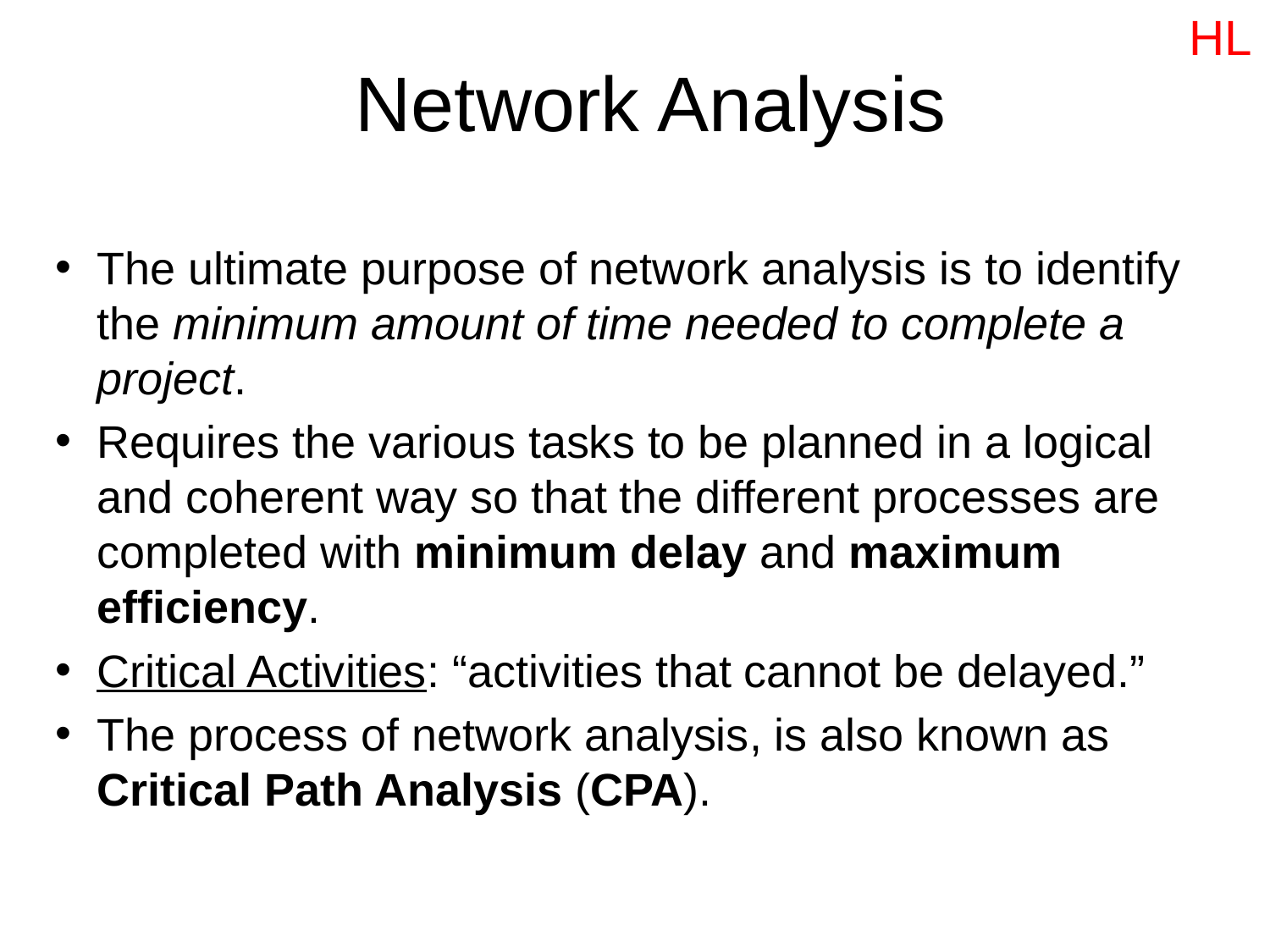

HL
# Network Analysis
The ultimate purpose of network analysis is to identify the minimum amount of time needed to complete a project.
Requires the various tasks to be planned in a logical and coherent way so that the different processes are completed with minimum delay and maximum efficiency.
Critical Activities: “activities that cannot be delayed.”
The process of network analysis, is also known as Critical Path Analysis (CPA).
3